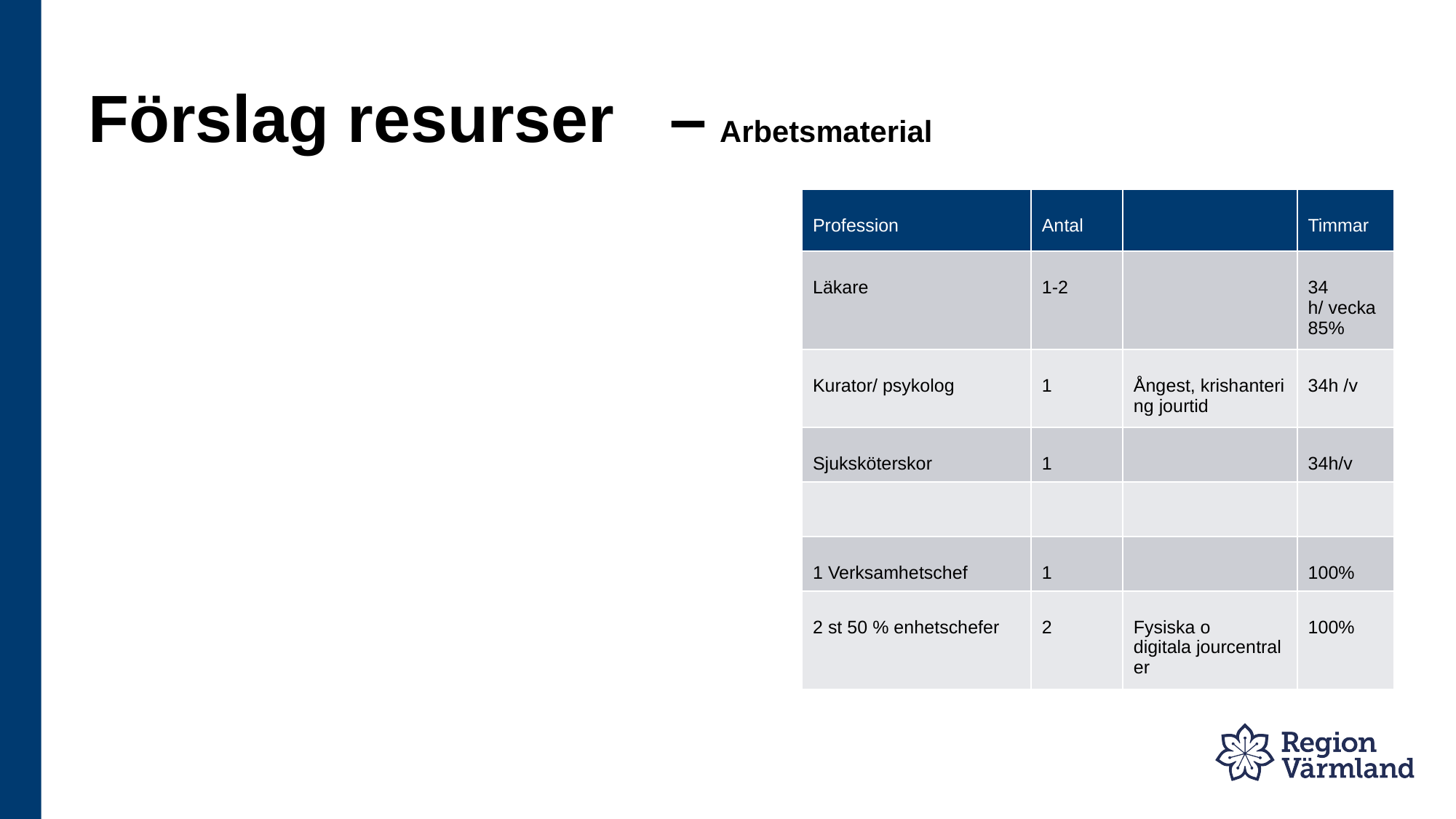

# Förslag resurser   – Arbetsmaterial

| ​ Profession ​ | ​ Antal  ​ | ​  ​ | ​ Timmar  ​ |
| --- | --- | --- | --- |
| ​ Läkare  ​ | ​ 1-2 ​ | ​  ​ | ​ 34 h/ vecka 85%  ​ |
| ​ Kurator/ psykolog  ​ | ​ 1 ​ | ​ Ångest, krishantering jourtid ​ | ​ 34h /v ​ |
| ​ Sjuksköterskor ​ | ​ 1 ​ | ​  ​ | ​ 34h/v ​ |
| ​ ​ | ​  ​ | ​ ​ | ​  ​ |
| ​ 1 Verksamhetschef  ​ | ​ 1 ​ | ​ ​ | ​ 100%  ​ |
| ​ 2 st 50 % enhetschefer  ​ | ​ 2 ​ | ​ Fysiska o digitala jourcentraler ​ | ​ 100% ​ |